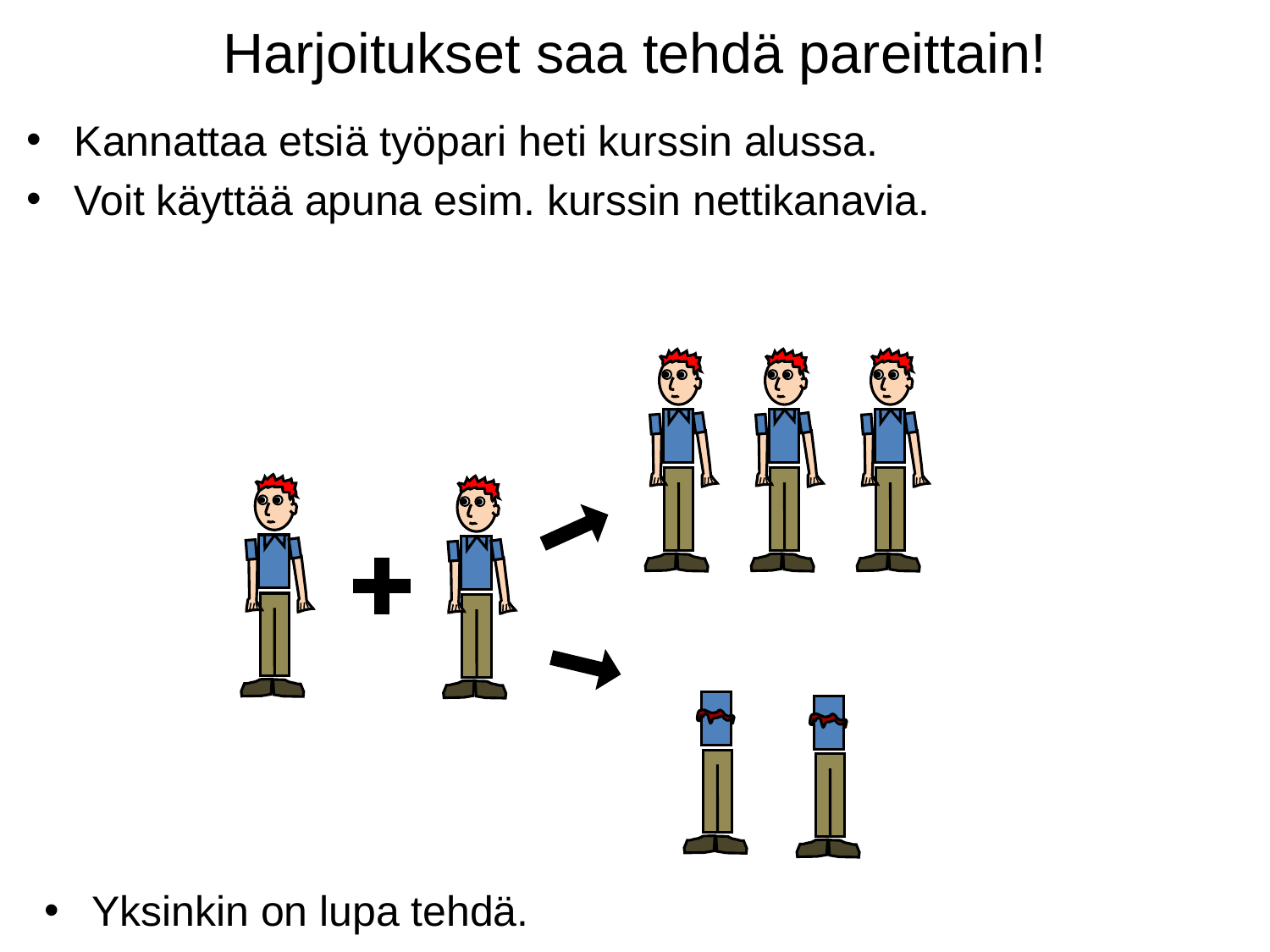

# Harjoitukset saa tehdä pareittain!
Kannattaa etsiä työpari heti kurssin alussa.
Voit käyttää apuna esim. kurssin nettikanavia.

Yksinkin on lupa tehdä.